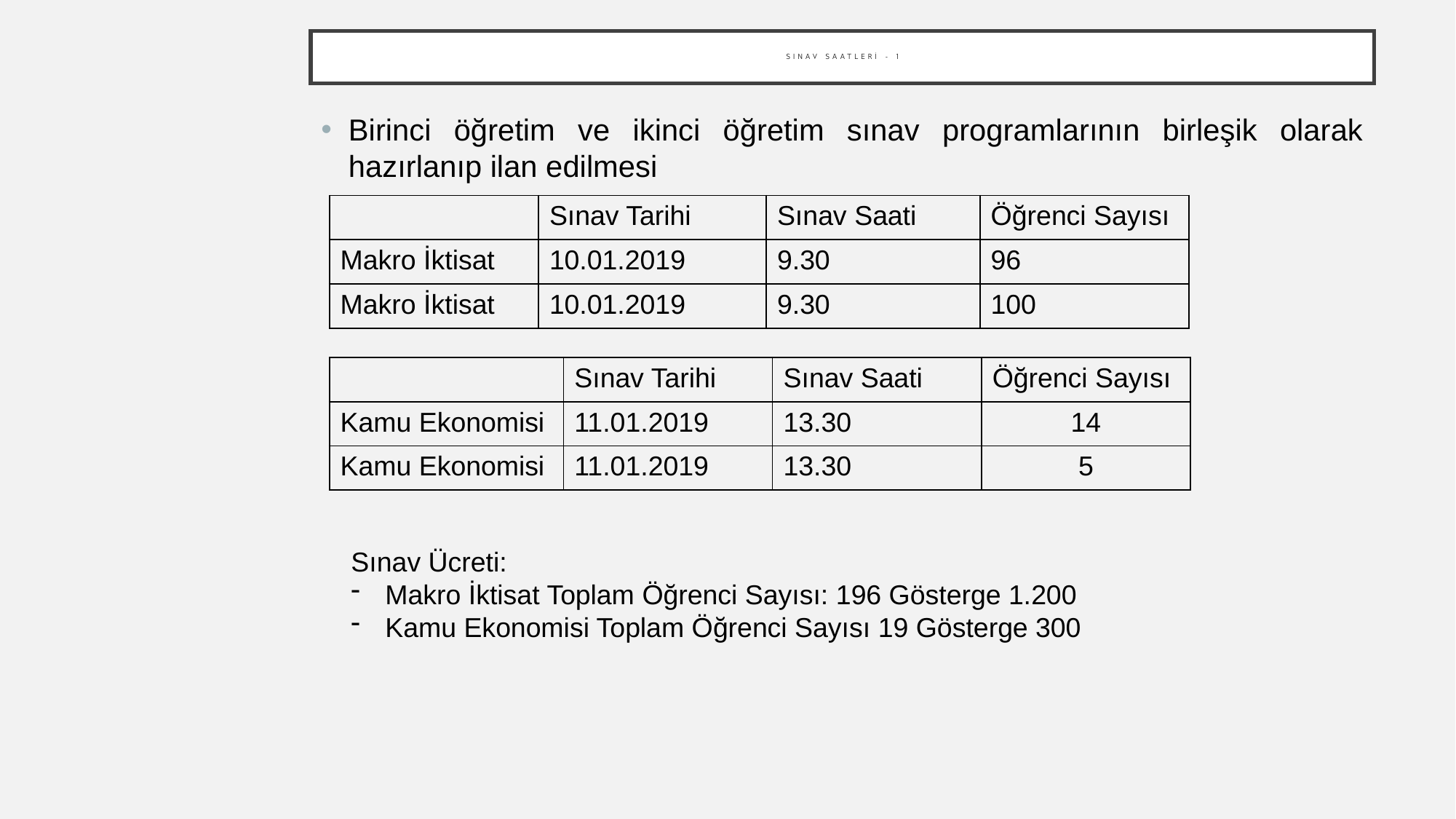

# Sınav Saatleri - 1
Birinci öğretim ve ikinci öğretim sınav programlarının birleşik olarak hazırlanıp ilan edilmesi
|  | Sınav Tarihi | Sınav Saati | Öğrenci Sayısı |
| --- | --- | --- | --- |
| Makro İktisat | 10.01.2019 | 9.30 | 96 |
| Makro İktisat | 10.01.2019 | 9.30 | 100 |
|  | Sınav Tarihi | Sınav Saati | Öğrenci Sayısı |
| --- | --- | --- | --- |
| Kamu Ekonomisi | 11.01.2019 | 13.30 | 14 |
| Kamu Ekonomisi | 11.01.2019 | 13.30 | 5 |
Sınav Ücreti:
Makro İktisat Toplam Öğrenci Sayısı: 196 Gösterge 1.200
Kamu Ekonomisi Toplam Öğrenci Sayısı 19 Gösterge 300